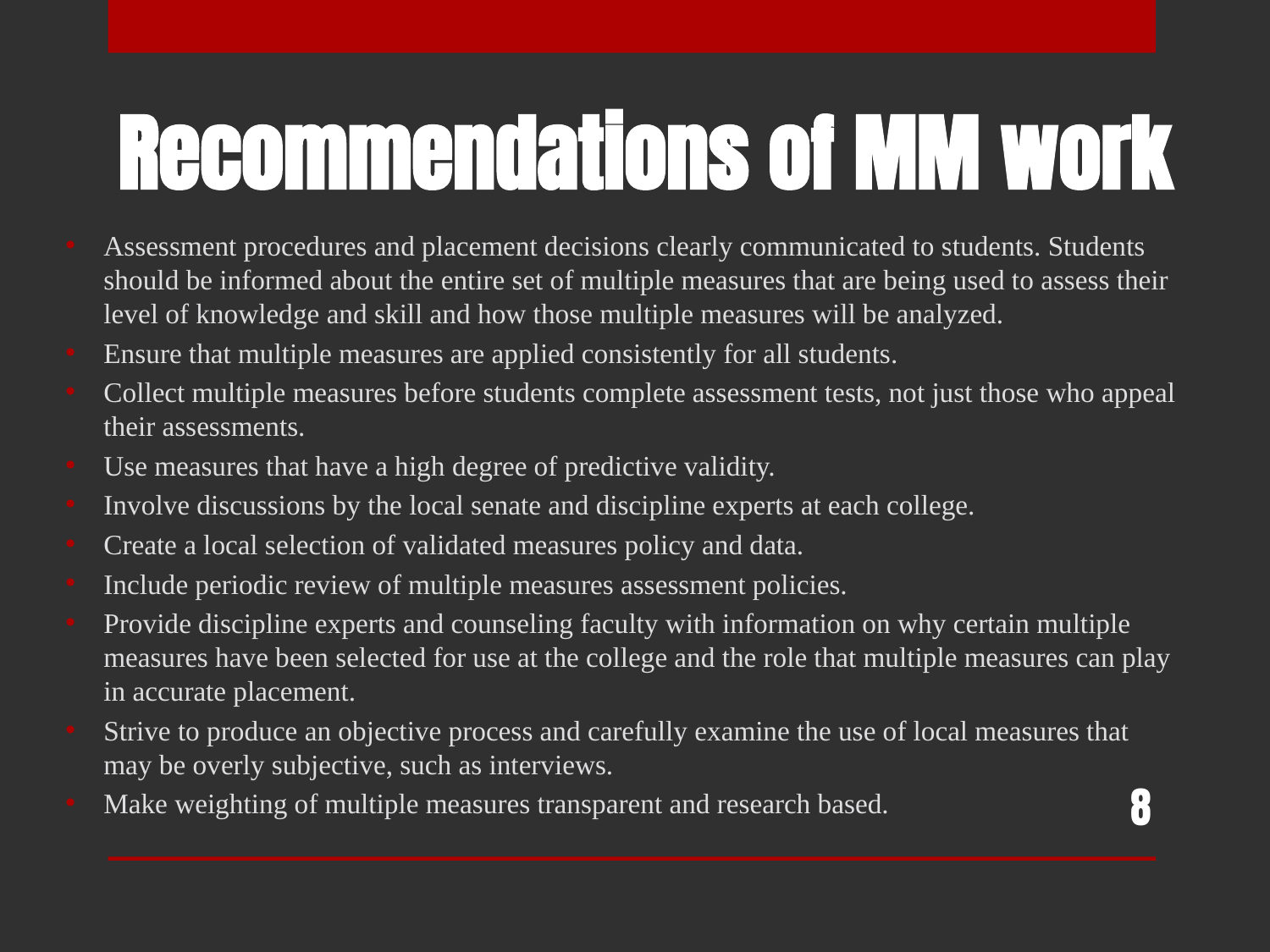

# Recommendations of MM work
Assessment procedures and placement decisions clearly communicated to students. Students should be informed about the entire set of multiple measures that are being used to assess their level of knowledge and skill and how those multiple measures will be analyzed.
Ensure that multiple measures are applied consistently for all students.
Collect multiple measures before students complete assessment tests, not just those who appeal their assessments.
Use measures that have a high degree of predictive validity.
Involve discussions by the local senate and discipline experts at each college.
Create a local selection of validated measures policy and data.
Include periodic review of multiple measures assessment policies.
Provide discipline experts and counseling faculty with information on why certain multiple measures have been selected for use at the college and the role that multiple measures can play in accurate placement.
Strive to produce an objective process and carefully examine the use of local measures that may be overly subjective, such as interviews.
Make weighting of multiple measures transparent and research based.
8